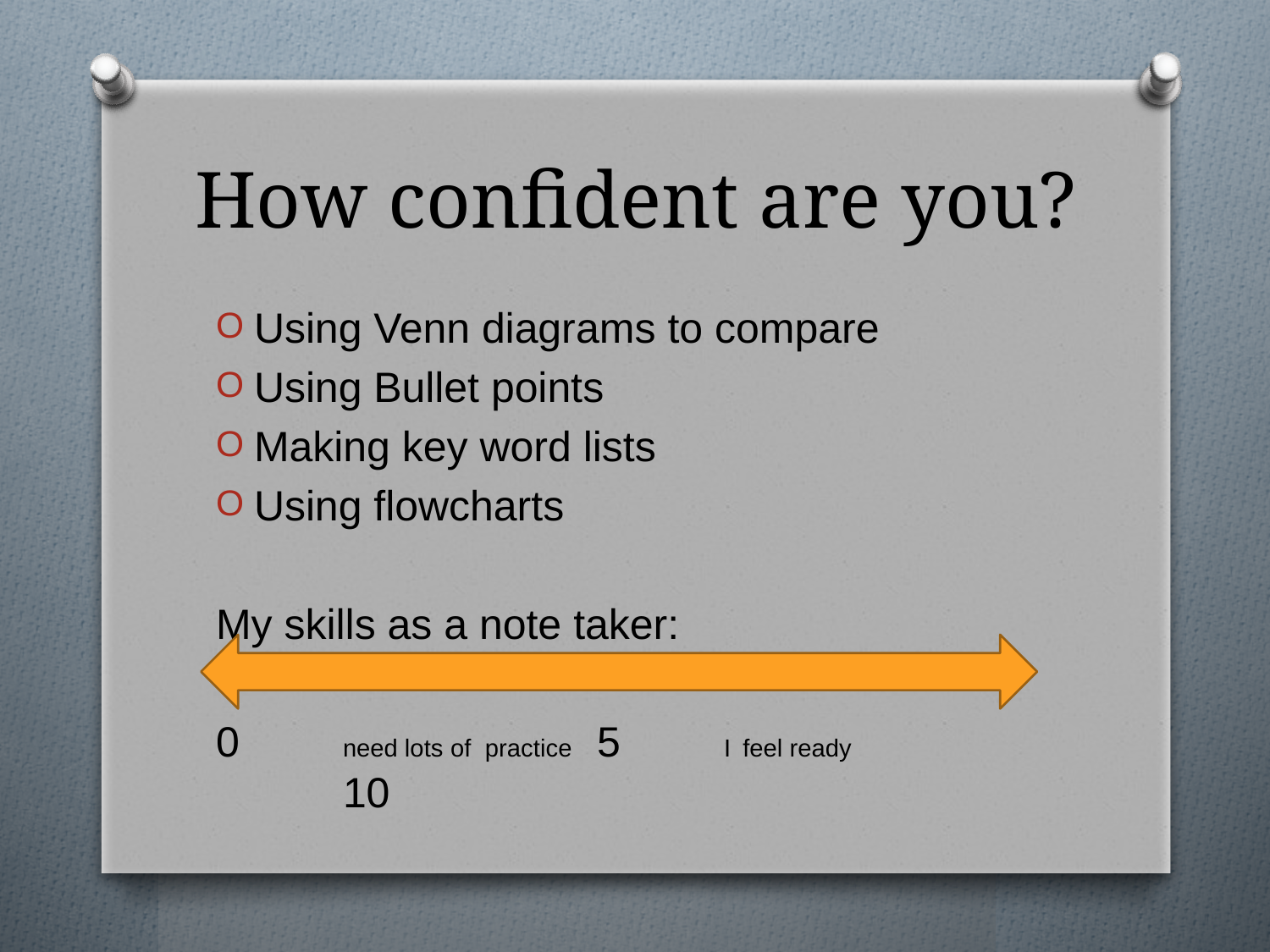

# How confident are you?
Using Venn diagrams to compare
Using Bullet points
Making key word lists
Using flowcharts

My skills as a note taker:

0	need lots of  practice	5	I feel ready		10